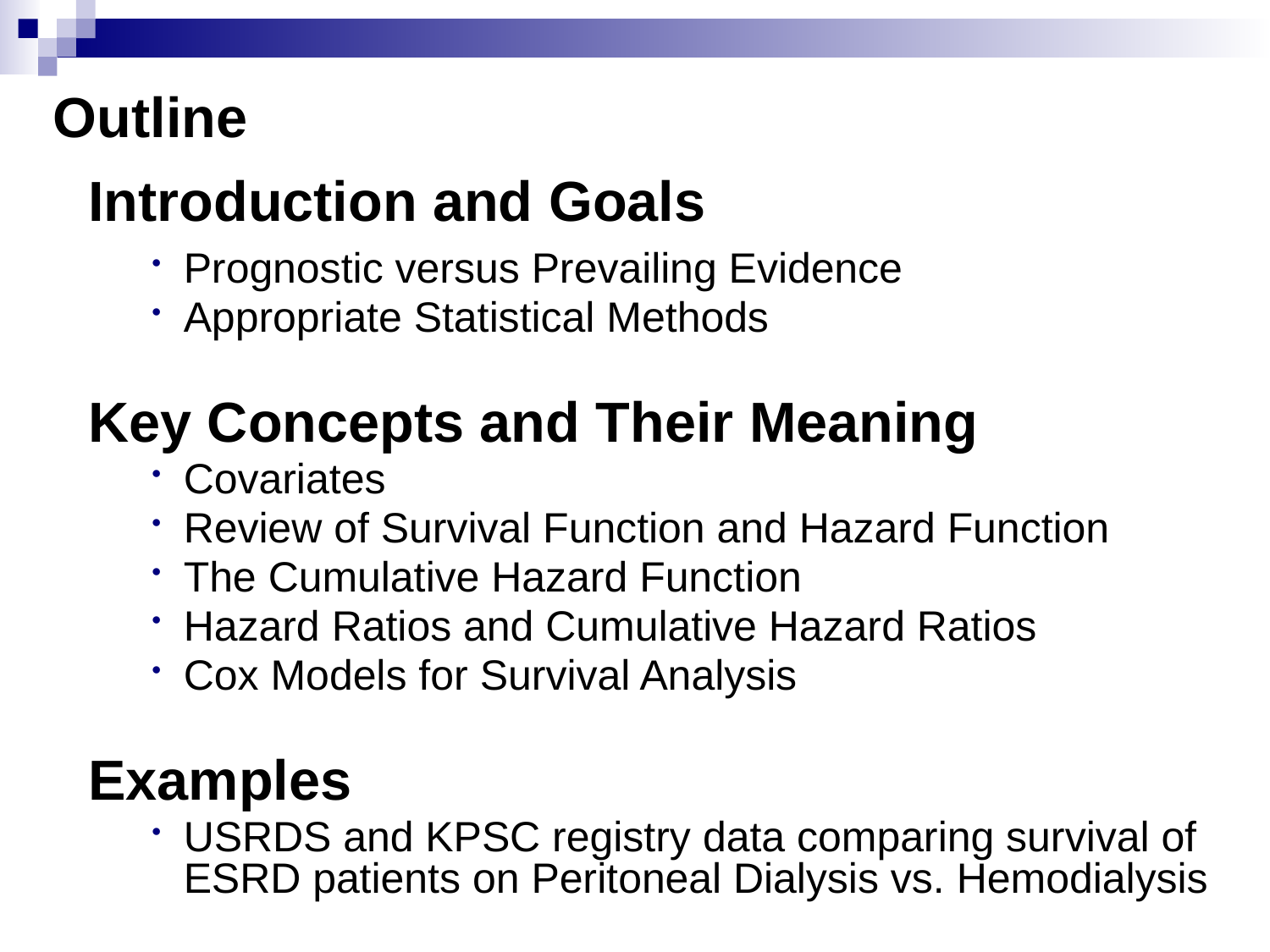

# Outline
Introduction and Goals
Prognostic versus Prevailing Evidence
Appropriate Statistical Methods
Key Concepts and Their Meaning
Covariates
Review of Survival Function and Hazard Function
The Cumulative Hazard Function
Hazard Ratios and Cumulative Hazard Ratios
Cox Models for Survival Analysis
Examples
USRDS and KPSC registry data comparing survival of ESRD patients on Peritoneal Dialysis vs. Hemodialysis